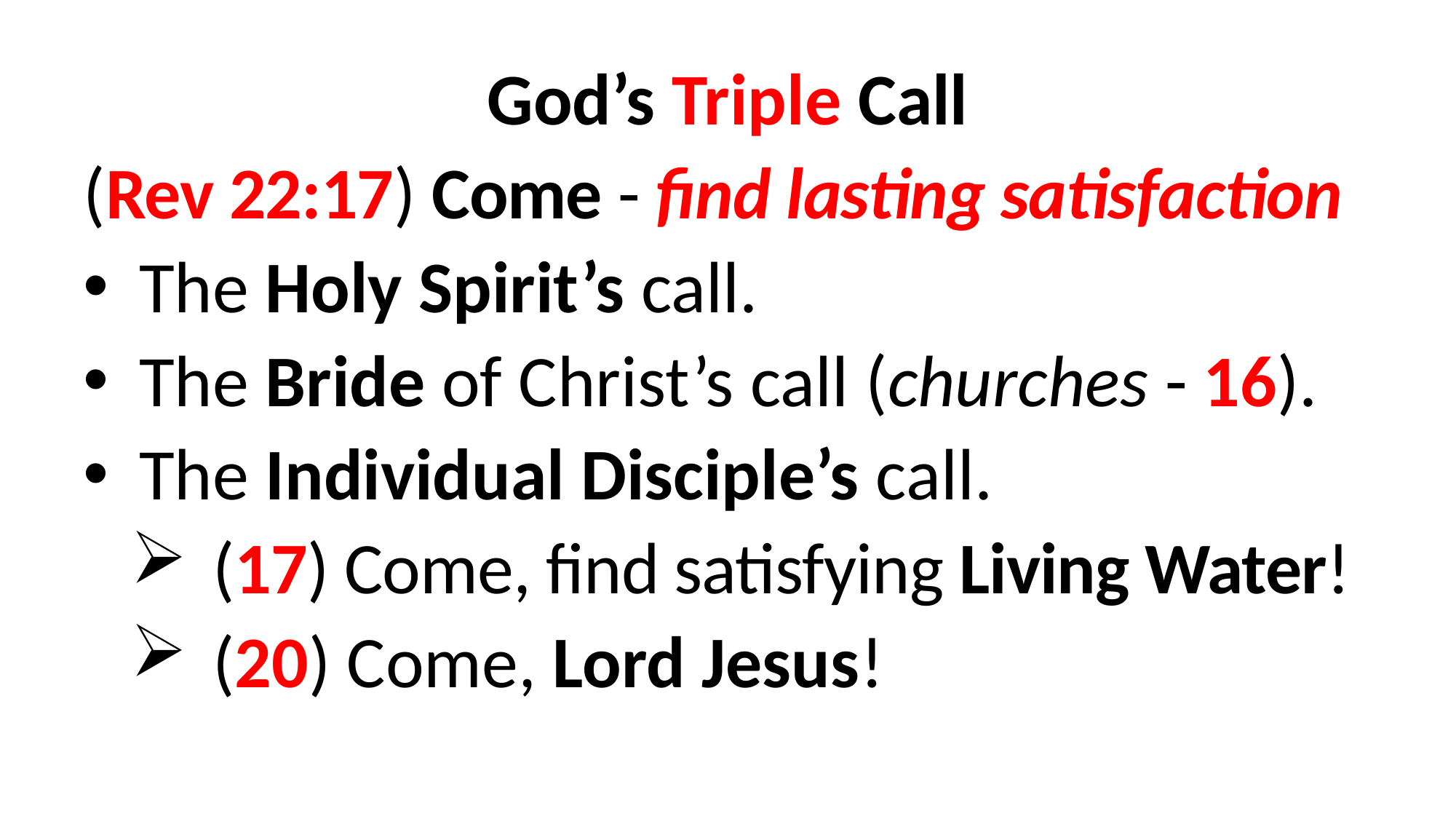

God’s Triple Call
(Rev 22:17) Come - find lasting satisfaction
The Holy Spirit’s call.
The Bride of Christ’s call (churches - 16).
The Individual Disciple’s call.
(17) Come, find satisfying Living Water!
(20) Come, Lord Jesus!